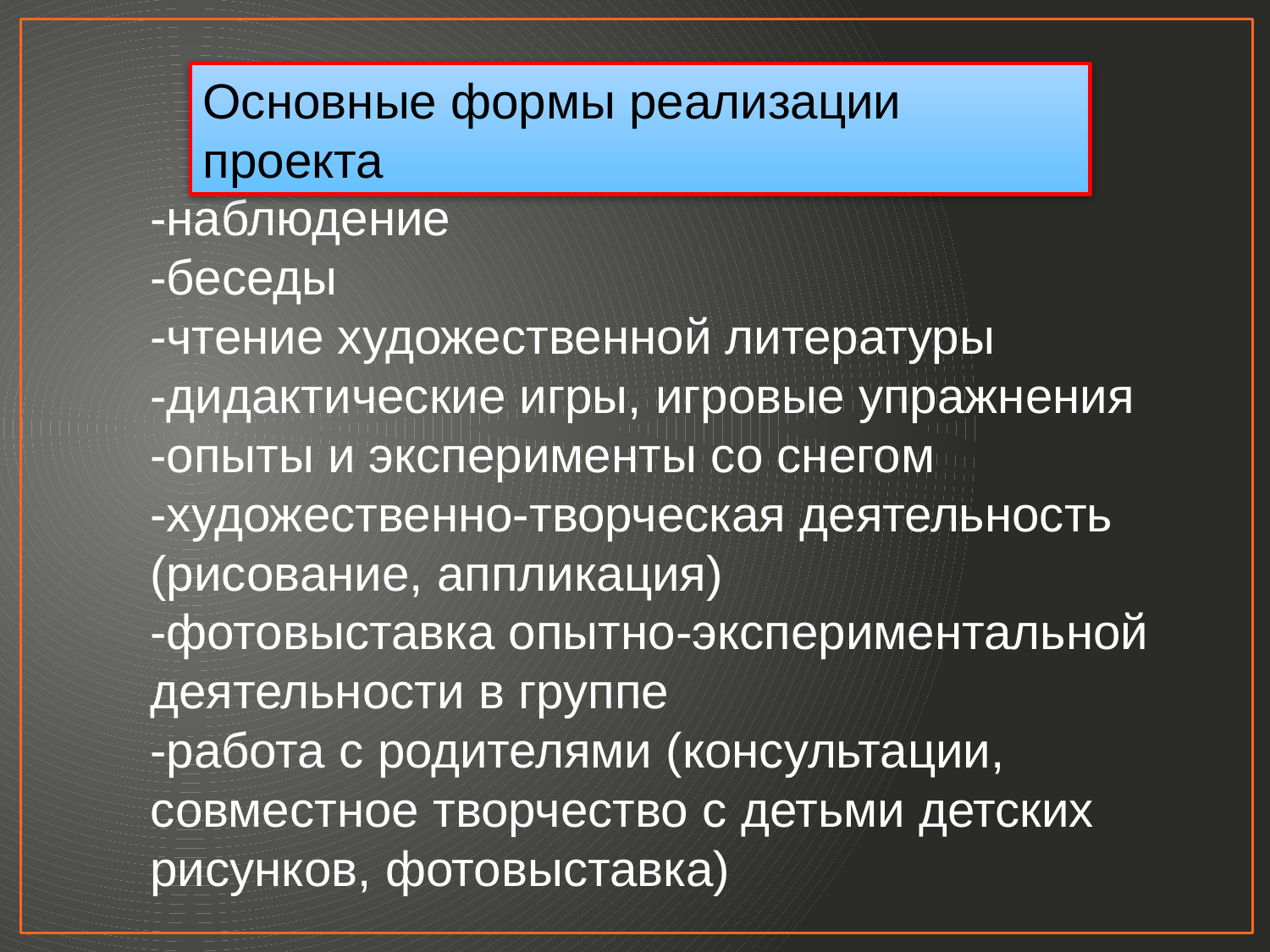

Основные формы реализации проекта
-наблюдение
-беседы
-чтение художественной литературы
-дидактические игры, игровые упражнения
-опыты и эксперименты со снегом
-художественно-творческая деятельность (рисование, аппликация)
-фотовыставка опытно-экспериментальной деятельности в группе
-работа с родителями (консультации, совместное творчество с детьми детских рисунков, фотовыставка)